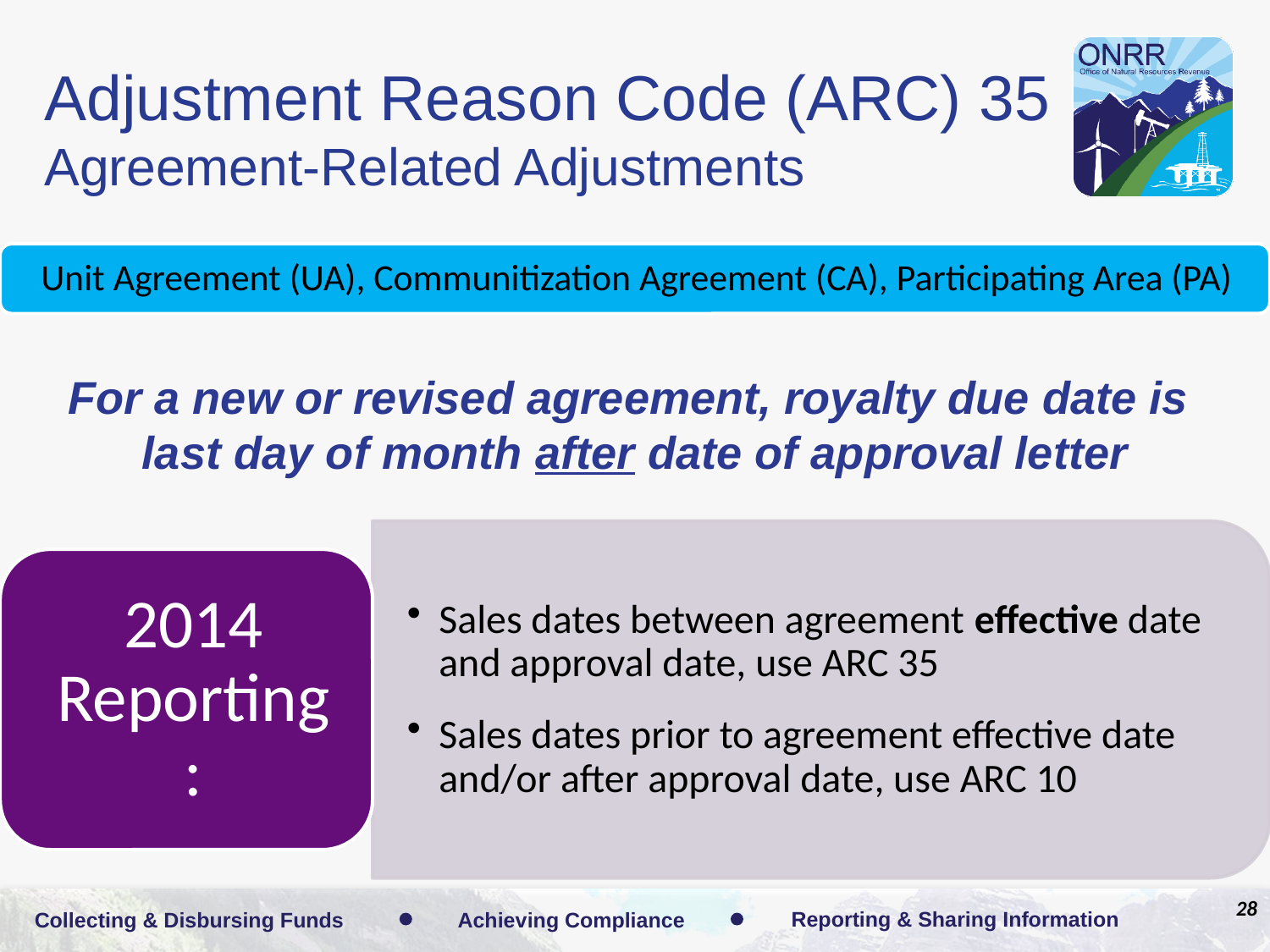

# Adjustment Reason Code (ARC) 35 Agreement-Related Adjustments
Unit Agreement (UA), Communitization Agreement (CA), Participating Area (PA)
For a new or revised agreement, royalty due date is
last day of month after date of approval letter
Sales dates between agreement effective date and approval date, use ARC 35

Sales dates prior to agreement effective date and/or after approval date, use ARC 10
2014 Reporting:
28